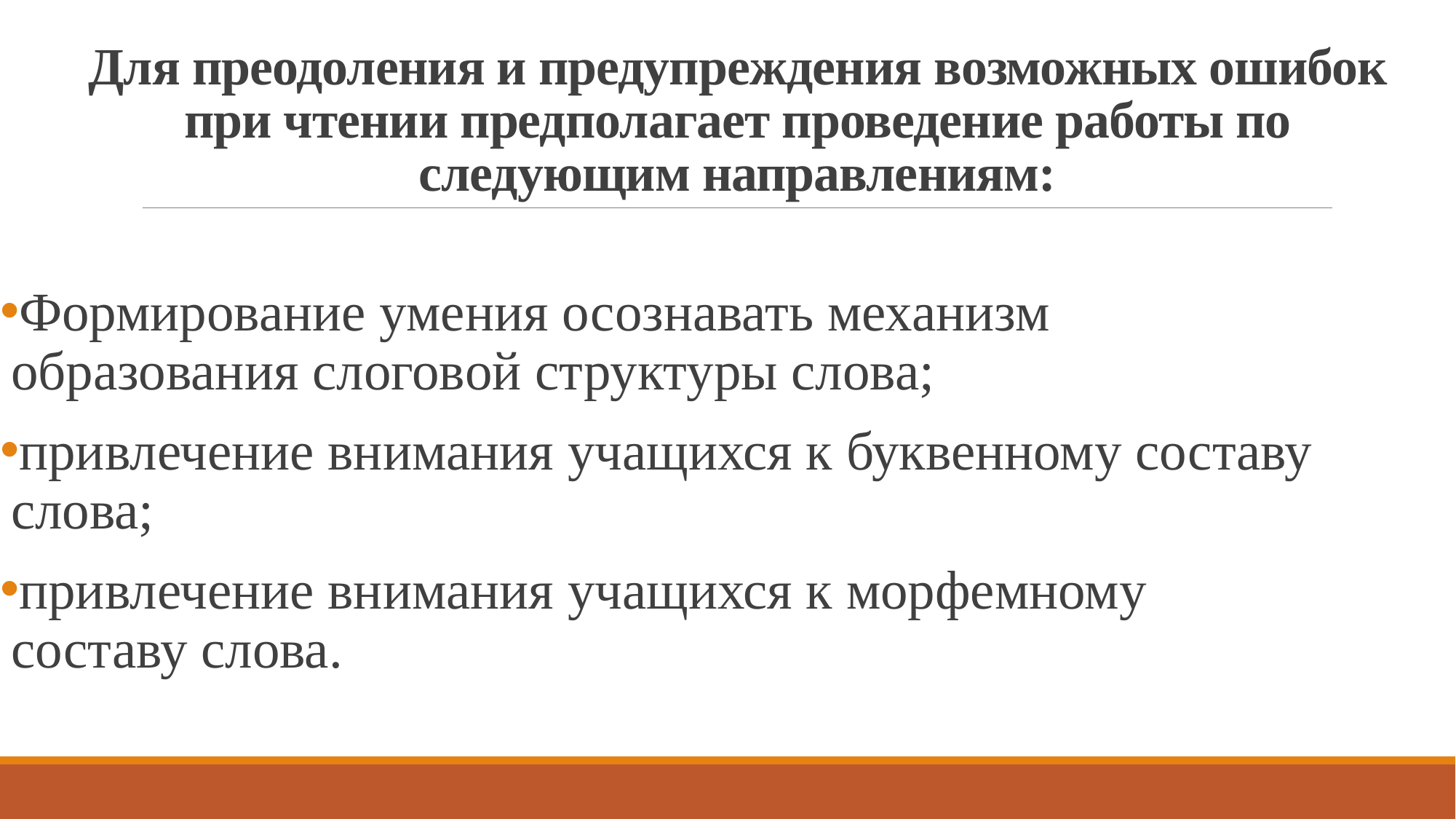

# Для преодоления и предупреждения возможных ошибок при чтении предполагает проведение работы по следующим направлениям:

Формирование умения осознавать механизм образования слоговой структуры слова;
привлечение внимания учащихся к буквенному составу слова;
привлечение внимания учащихся к морфемному составу слова.